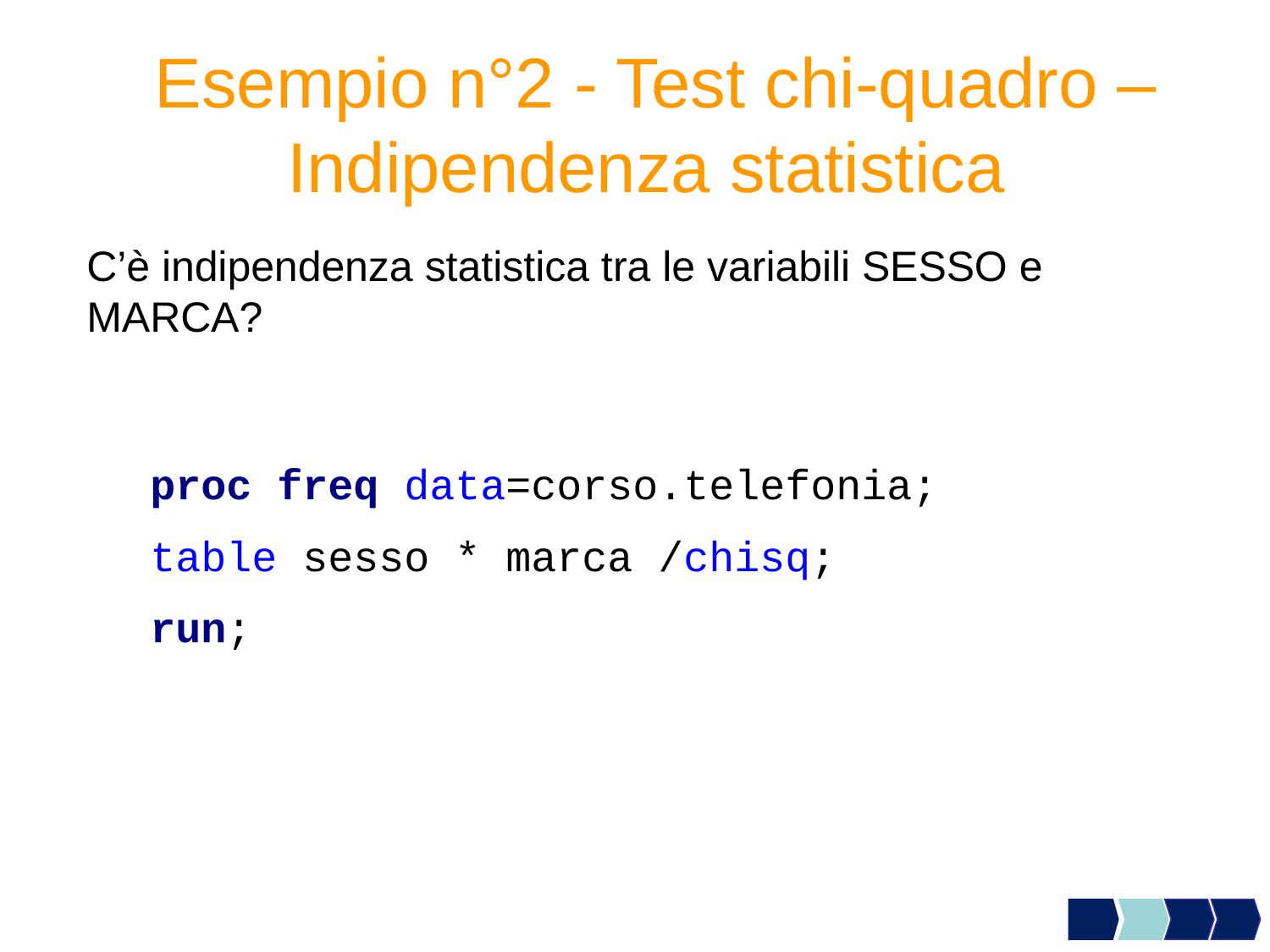

Esempio n°2 - Test chi-quadro – Indipendenza statistica
C’è indipendenza statistica tra le variabili SESSO e MARCA?
proc freq data=corso.telefonia;
table sesso * marca /chisq;
run;